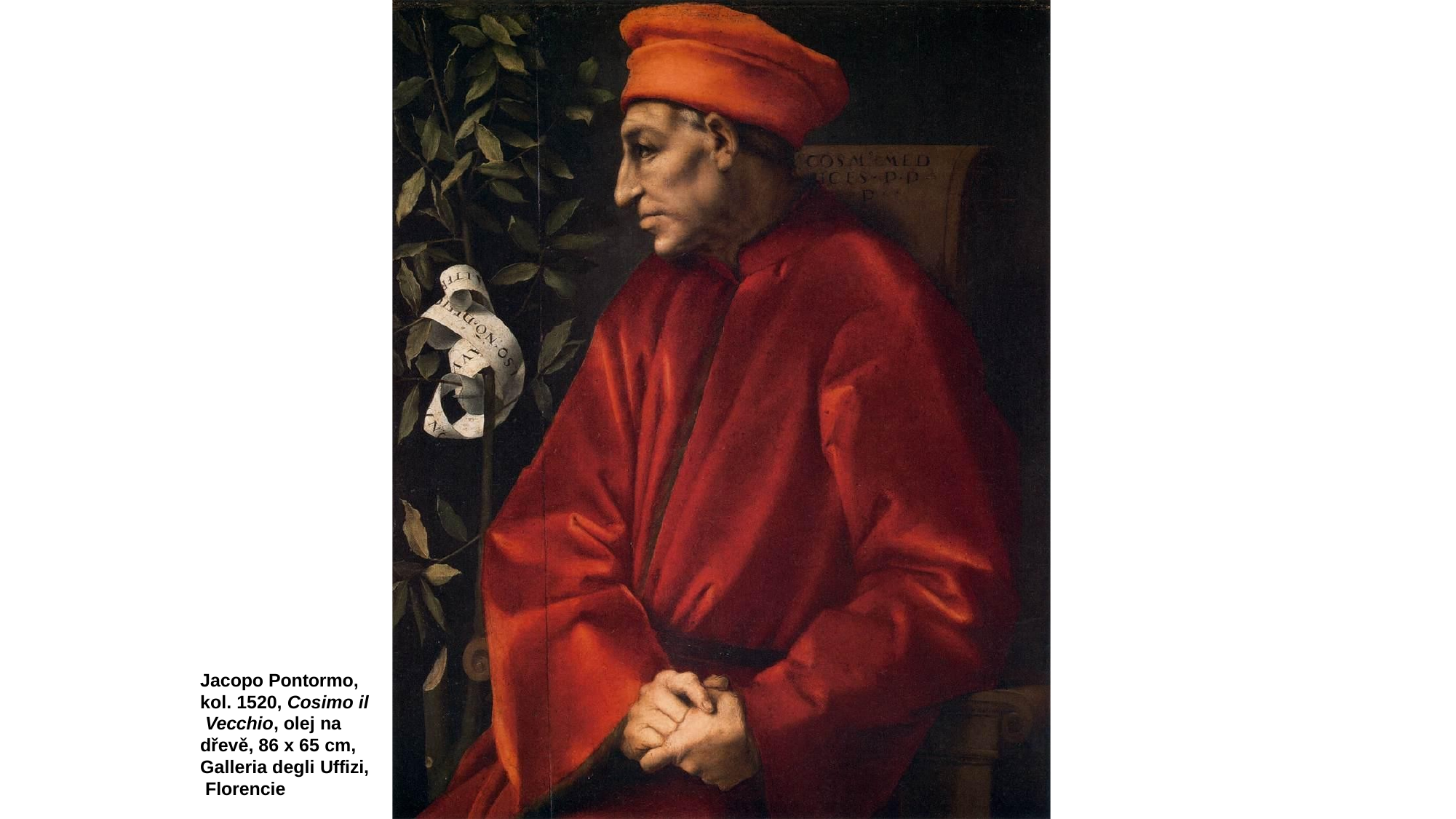

Jacopo Pontormo,  kol. 1520, Cosimo il  Vecchio, olej na
dřevě, 86 x 65 cm,  Galleria degli Uffizi,  Florencie